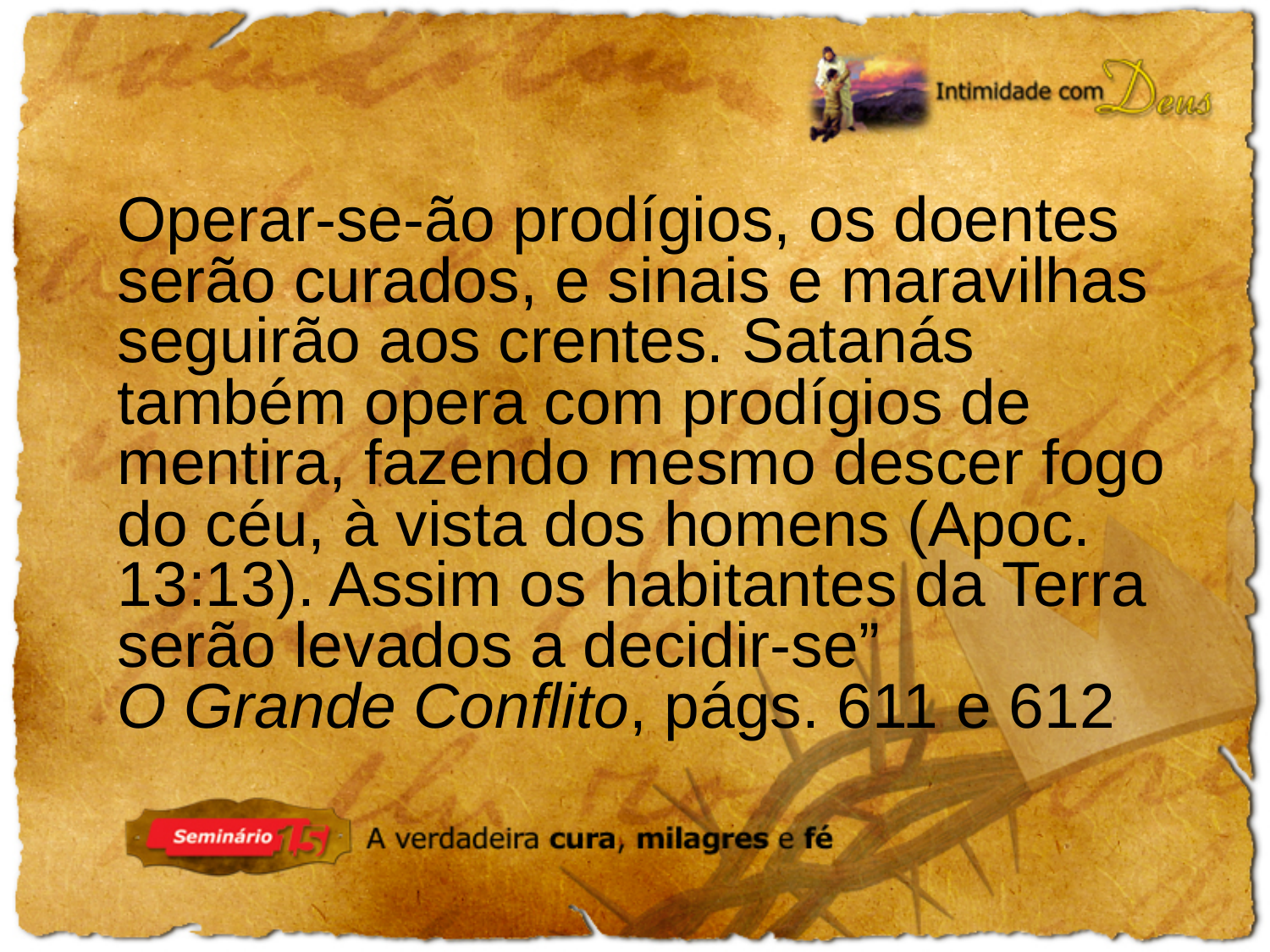

Operar-se-ão prodígios, os doentes serão curados, e sinais e maravilhas seguirão aos crentes. Satanás também opera com prodígios de mentira, fazendo mesmo descer fogo do céu, à vista dos homens (Apoc. 13:13). Assim os habitantes da Terra serão levados a decidir-se”
O Grande Conflito, págs. 611 e 612